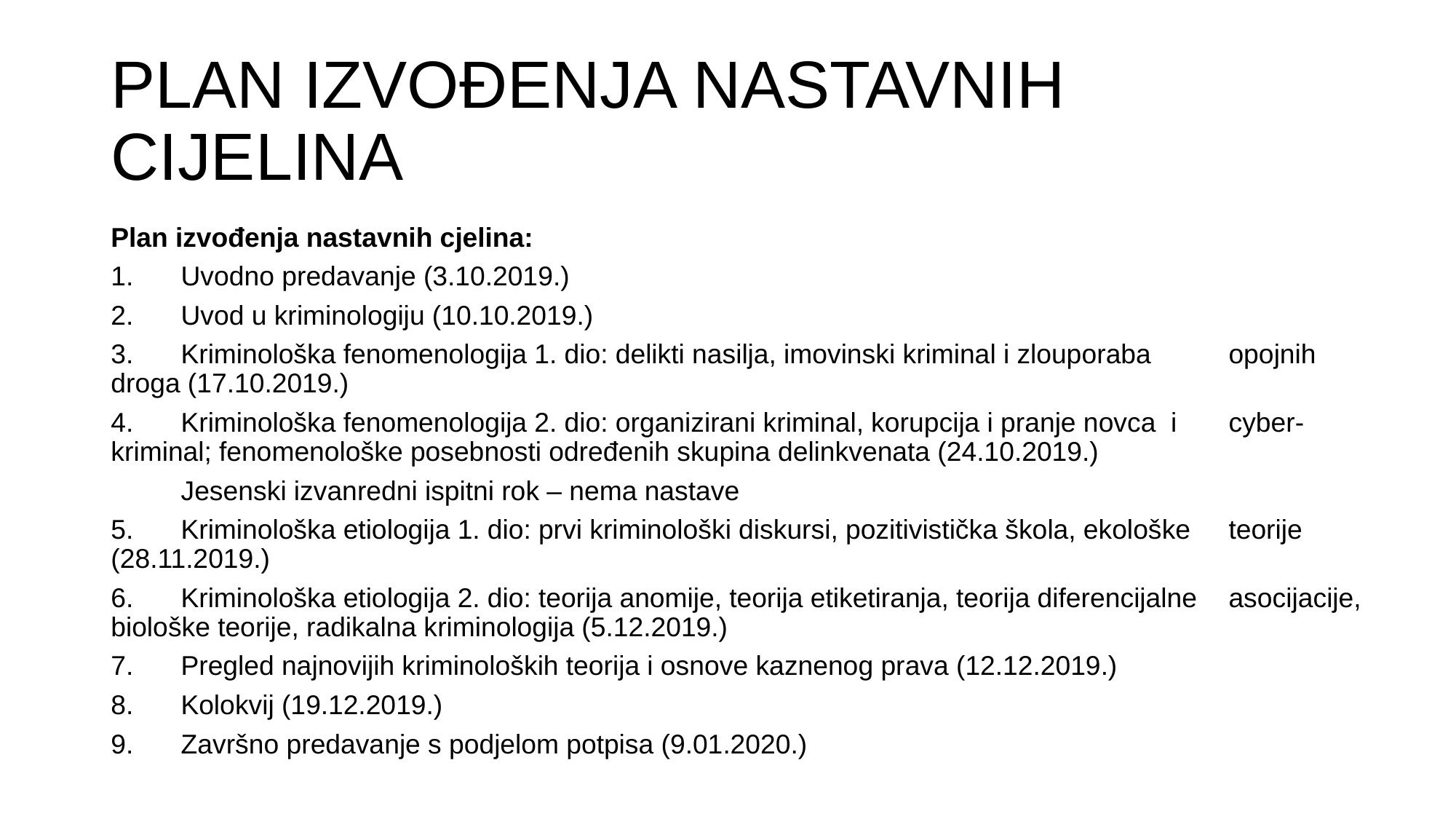

# PLAN IZVOĐENJA NASTAVNIH CIJELINA
Plan izvođenja nastavnih cjelina:
1.	Uvodno predavanje (3.10.2019.)
2.	Uvod u kriminologiju (10.10.2019.)
3.	Kriminološka fenomenologija 1. dio: delikti nasilja, imovinski kriminal i zlouporaba 	opojnih droga (17.10.2019.)
4.	Kriminološka fenomenologija 2. dio: organizirani kriminal, korupcija i pranje novca  i 	cyber-kriminal; fenomenološke posebnosti određenih skupina delinkvenata (24.10.2019.)
	Jesenski izvanredni ispitni rok – nema nastave
5.	Kriminološka etiologija 1. dio: prvi kriminološki diskursi, pozitivistička škola, ekološke 	teorije (28.11.2019.)
6.	Kriminološka etiologija 2. dio: teorija anomije, teorija etiketiranja, teorija diferencijalne 	asocijacije, biološke teorije, radikalna kriminologija (5.12.2019.)
7.	Pregled najnovijih kriminoloških teorija i osnove kaznenog prava (12.12.2019.)
8.	Kolokvij (19.12.2019.)
9.	Završno predavanje s podjelom potpisa (9.01.2020.)